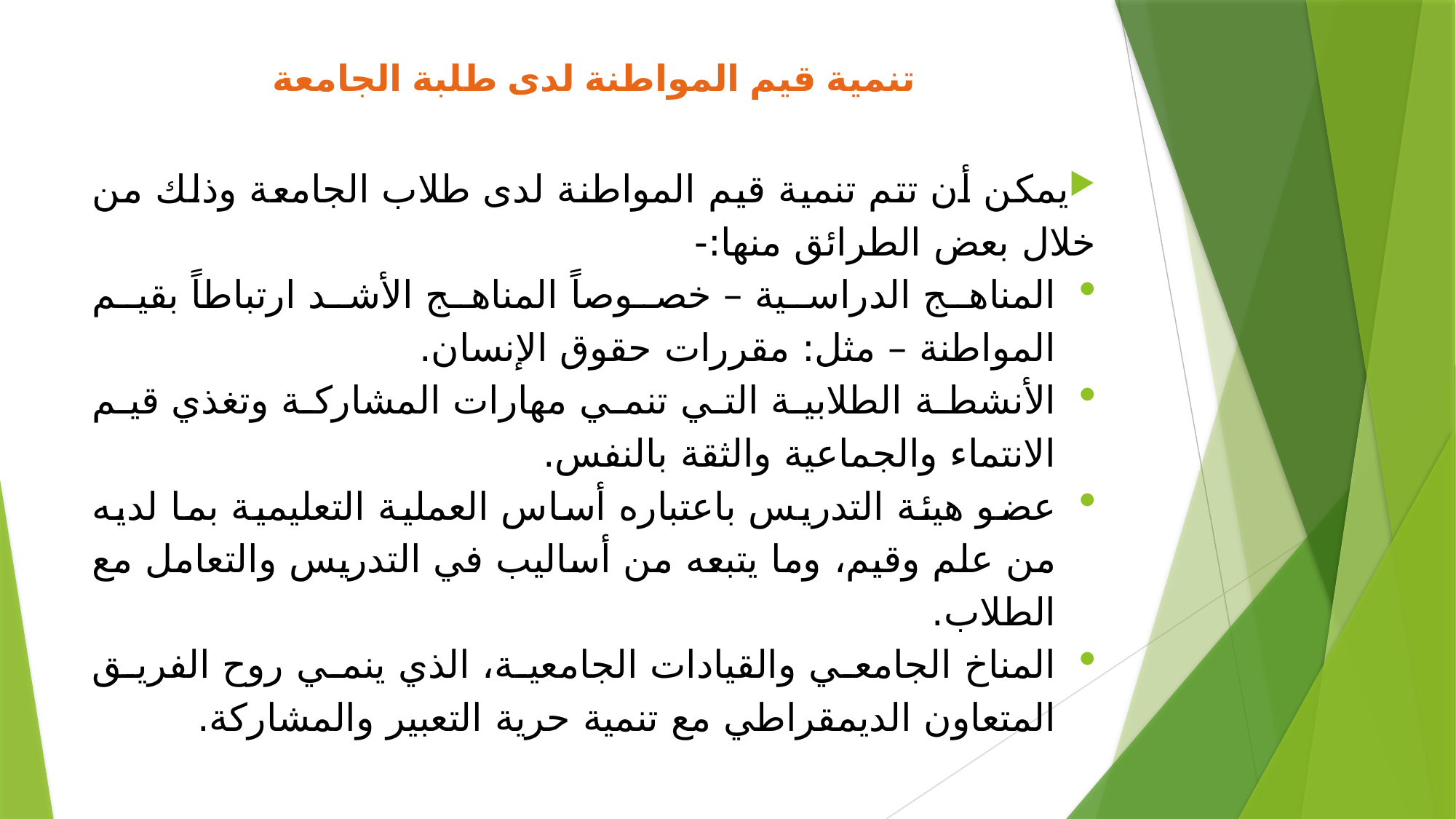

# تنمية قيم المواطنة لدى طلبة الجامعة
يمكن أن تتم تنمية قيم المواطنة لدى طلاب الجامعة وذلك من خلال بعض الطرائق منها:-
المناهج الدراسية – خصوصاً المناهج الأشد ارتباطاً بقيم المواطنة – مثل: مقررات حقوق الإنسان.
الأنشطة الطلابية التي تنمي مهارات المشاركة وتغذي قيم الانتماء والجماعية والثقة بالنفس.
عضو هيئة التدريس باعتباره أساس العملية التعليمية بما لديه من علم وقيم، وما يتبعه من أساليب في التدريس والتعامل مع الطلاب.
المناخ الجامعي والقيادات الجامعية، الذي ينمي روح الفريق المتعاون الديمقراطي مع تنمية حرية التعبير والمشاركة.